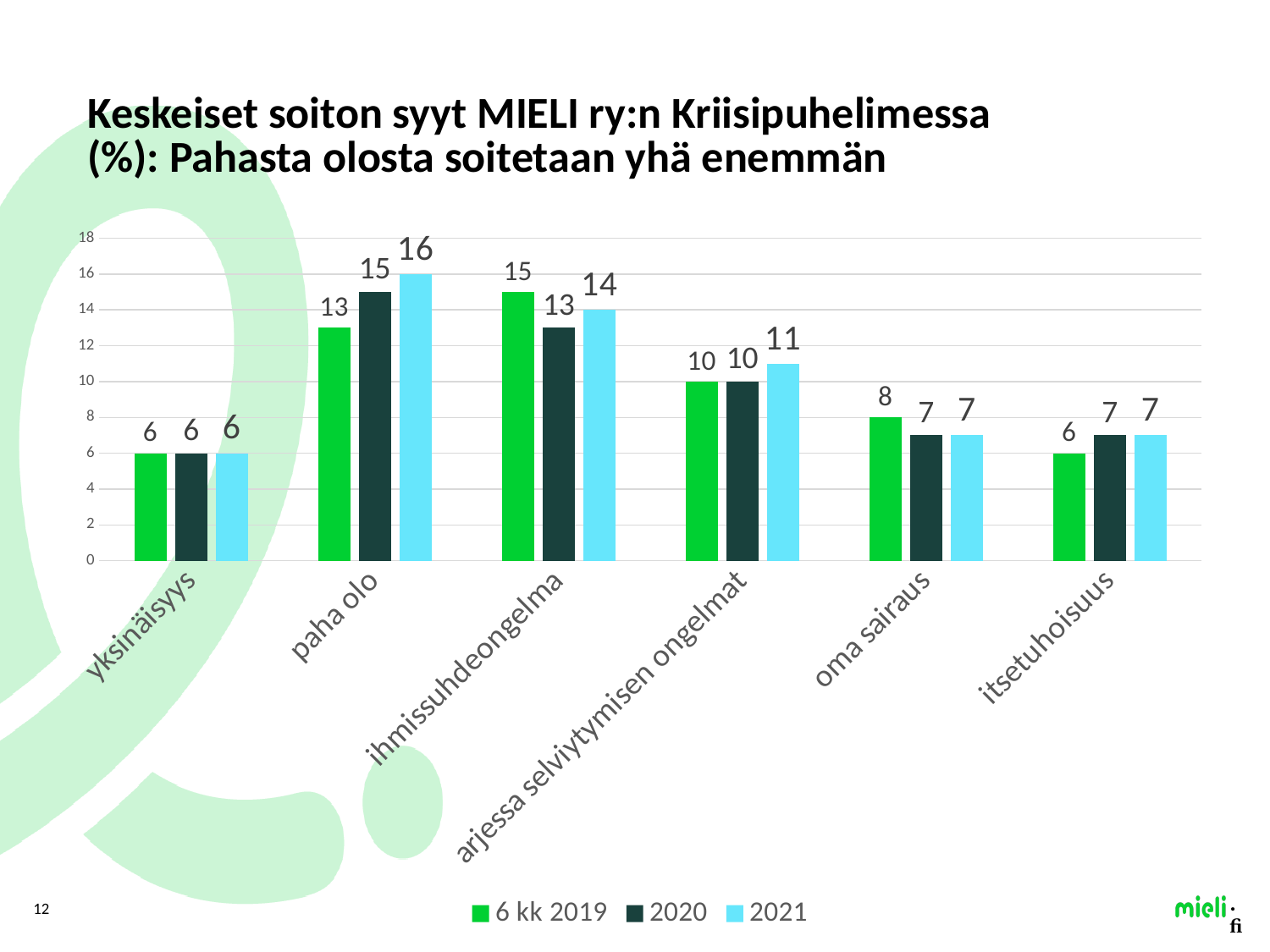

# Keskeiset soiton syyt MIELI ry:n Kriisipuhelimessa (%): Pahasta olosta soitetaan yhä enemmän

### Chart

| Category | 6 kk 2019 | 2020 | 2021 |
|---|---|---|---|
| yksinäisyys | 6.0 | 6.0 | 6.0 |
| paha olo | 13.0 | 15.0 | 16.0 |
| ihmissuhdeongelma | 15.0 | 13.0 | 14.0 |
| arjessa selviytymisen ongelmat | 10.0 | 10.0 | 11.0 |
| oma sairaus | 8.0 | 7.0 | 7.0 |
| itsetuhoisuus | 6.0 | 7.0 | 7.0 |
12